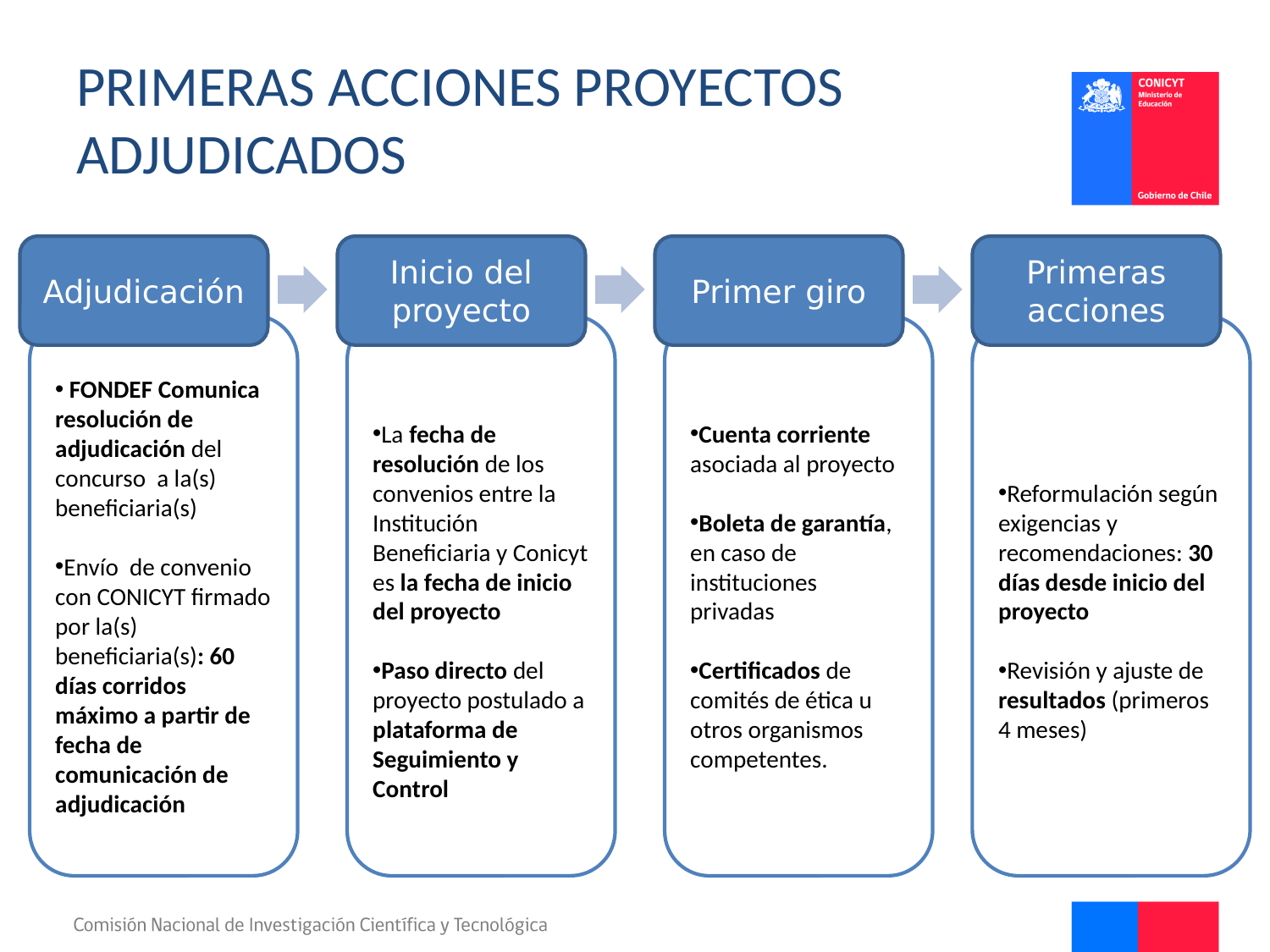

# Primeras acciones proyectos adjudicados
Adjudicación
Inicio del proyecto
Primer giro
Primeras acciones

 FONDEF Comunica resolución de  adjudicación del concurso  a la(s) beneficiaria(s)

Envío  de convenio con CONICYT firmado por la(s) beneficiaria(s): 60 días corridos máximo a partir de fecha de comunicación de adjudicación

La fecha de resolución de los convenios entre la Institución Beneficiaria y Conicyt es la fecha de inicio del proyecto

Paso directo del proyecto postulado a plataforma de Seguimiento y Control
Cuenta corriente asociada al proyecto

Boleta de garantía, en caso de instituciones privadas

Certificados de comités de ética u otros organismos competentes.

Reformulación según exigencias y recomendaciones: 30 días desde inicio del proyecto

Revisión y ajuste de resultados (primeros 4 meses)